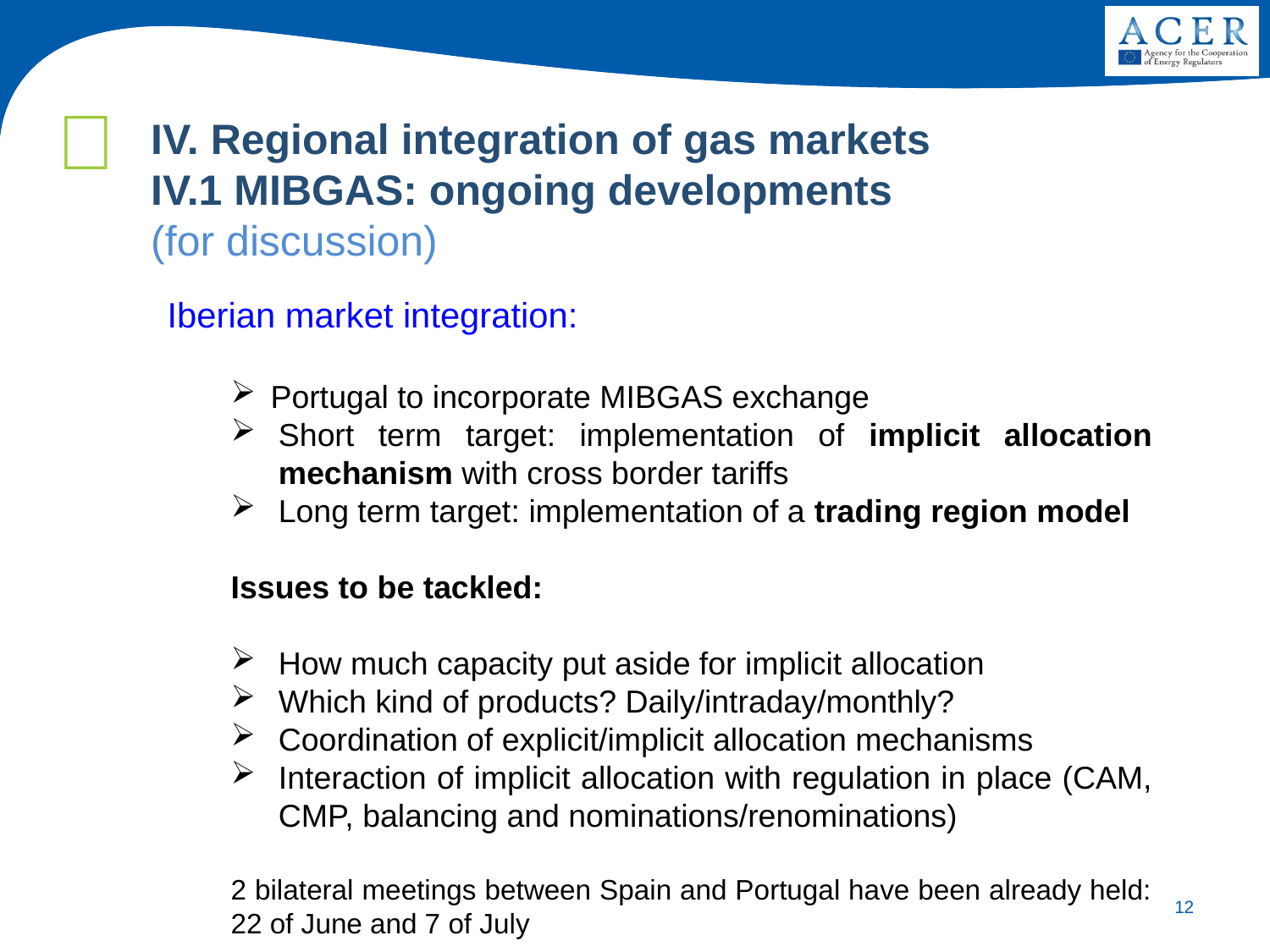

IV. Regional integration of gas markets
IV.1 MIBGAS: ongoing developments
(for discussion)

Iberian market integration:

Portugal to incorporate MIBGAS exchange
Short term target: implementation of implicit allocation mechanism with cross border tariffs
Long term target: implementation of a trading region model

Issues to be tackled:

How much capacity put aside for implicit allocation
Which kind of products? Daily/intraday/monthly?
Coordination of explicit/implicit allocation mechanisms
Interaction of implicit allocation with regulation in place (CAM, CMP, balancing and nominations/renominations)

2 bilateral meetings between Spain and Portugal have been already held: 22 of June and 7 of July